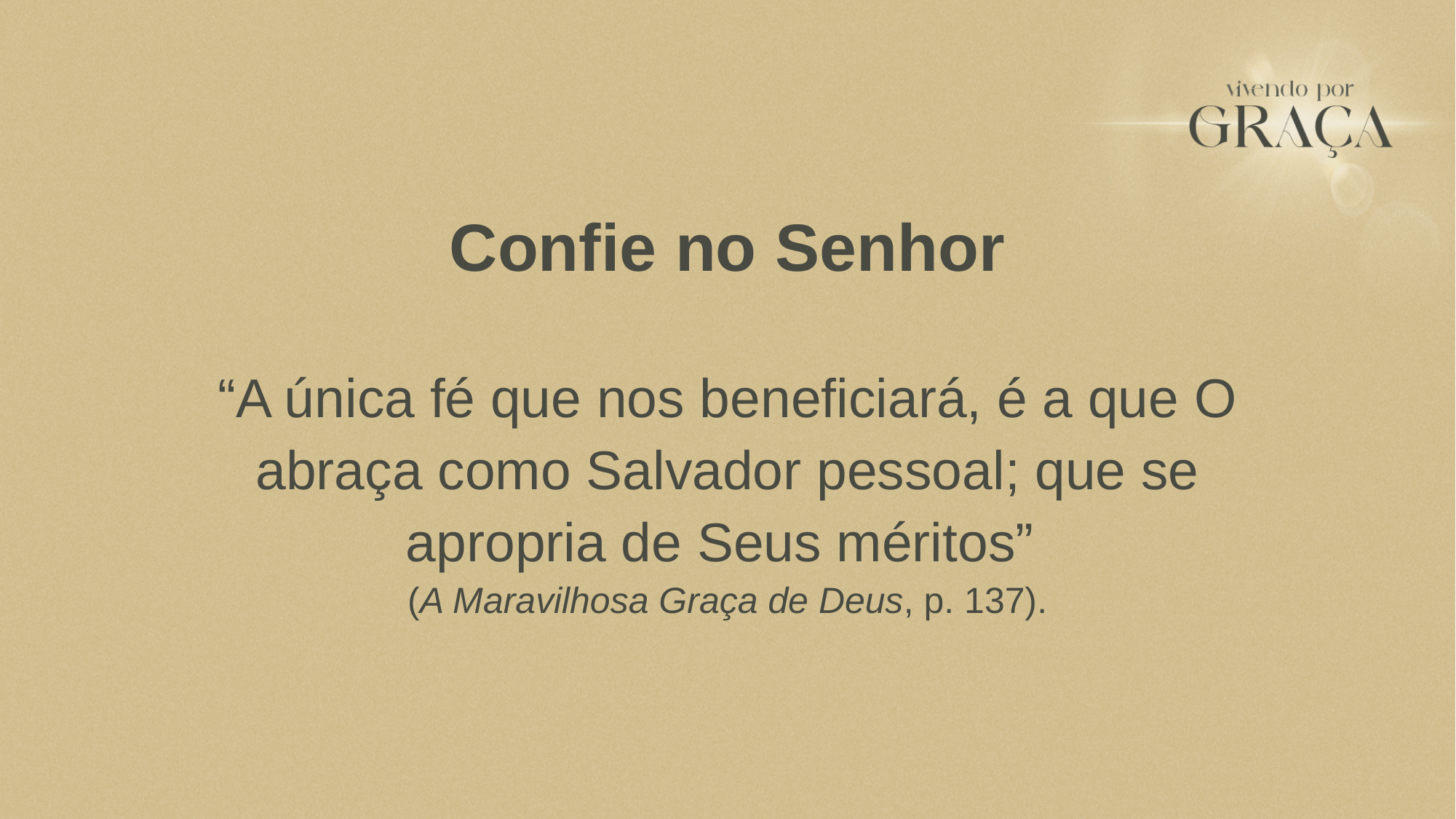

Confie no Senhor

“A única fé que nos beneficiará, é a que O abraça como Salvador pessoal; que se apropria de Seus méritos”
(A Maravilhosa Graça de Deus, p. 137).